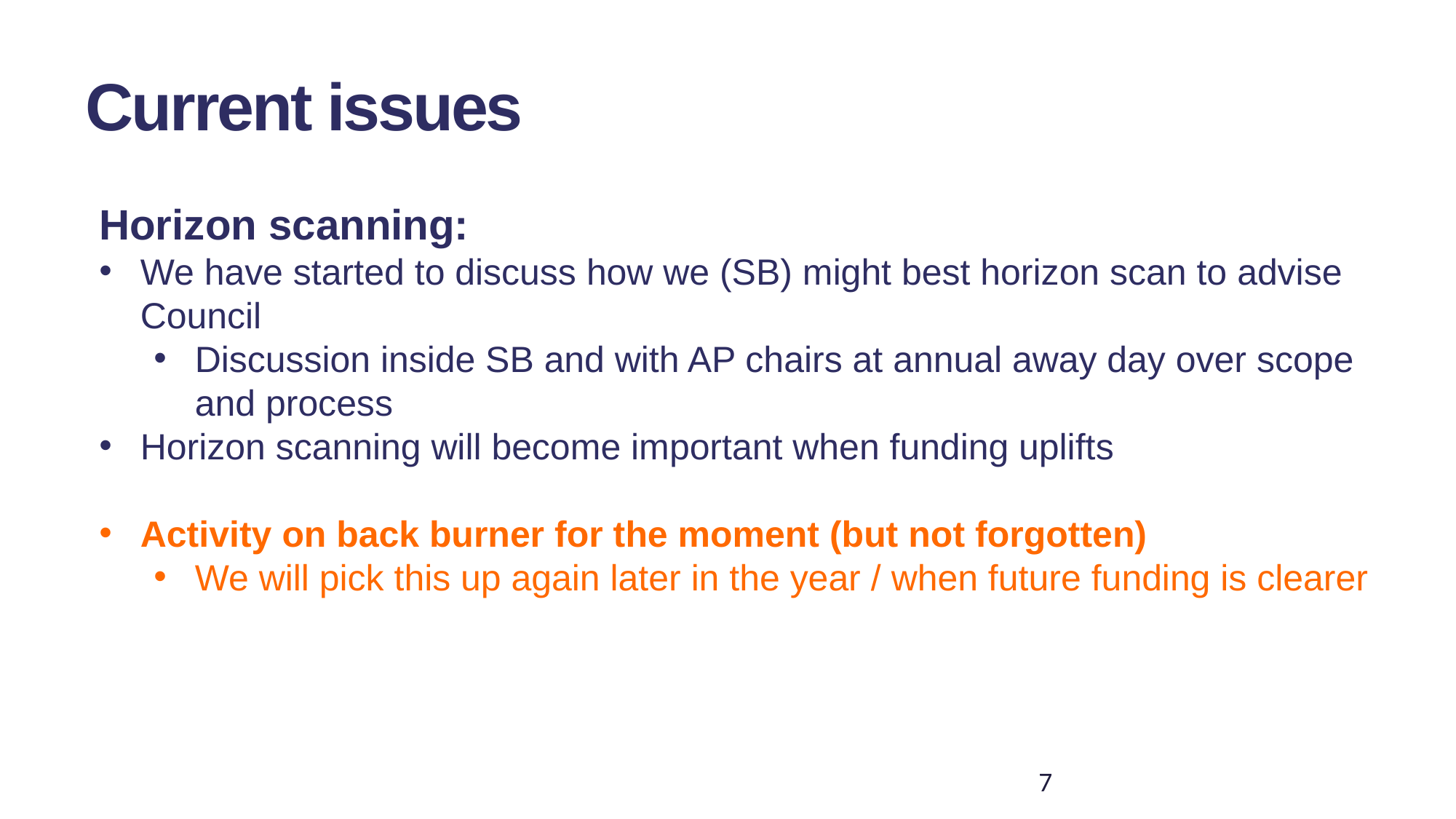

Current issues
Horizon scanning:
We have started to discuss how we (SB) might best horizon scan to advise Council
Discussion inside SB and with AP chairs at annual away day over scope and process
Horizon scanning will become important when funding uplifts

Activity on back burner for the moment (but not forgotten)
We will pick this up again later in the year / when future funding is clearer

7